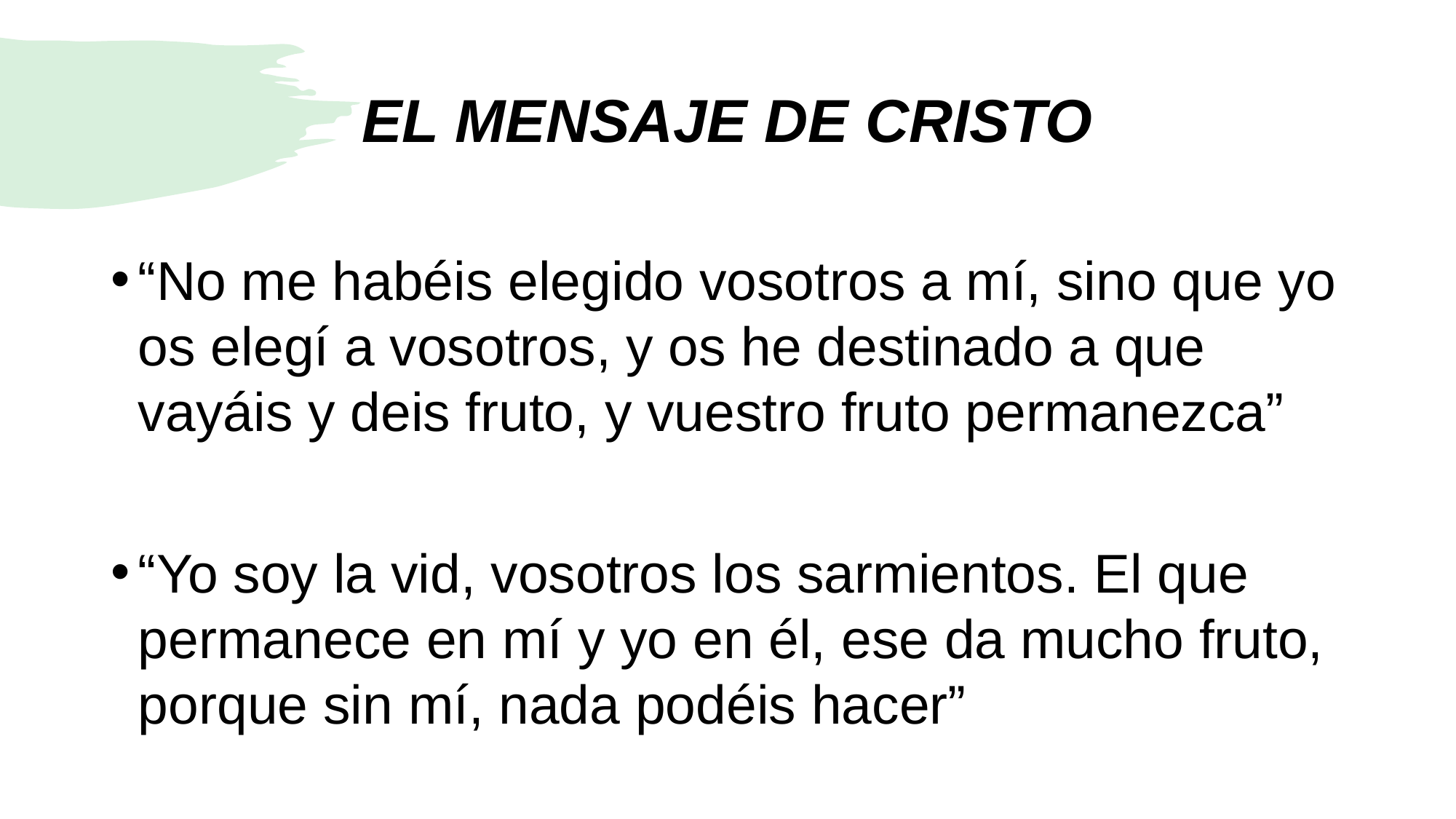

# EL MENSAJE DE CRISTO
“No me habéis elegido vosotros a mí, sino que yo os elegí a vosotros, y os he destinado a que vayáis y deis fruto, y vuestro fruto permanezca”

“Yo soy la vid, vosotros los sarmientos. El que permanece en mí y yo en él, ese da mucho fruto, porque sin mí, nada podéis hacer”